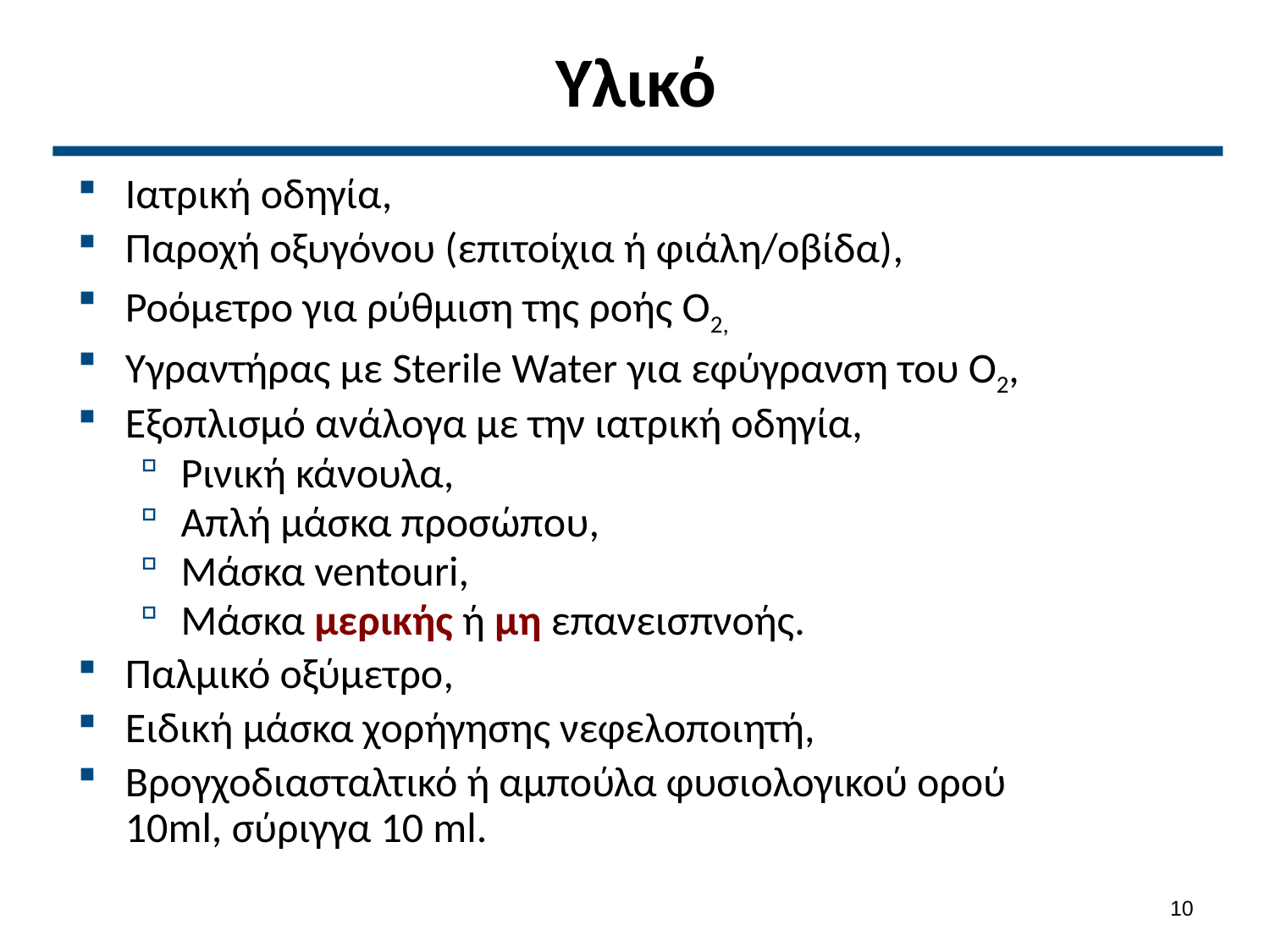

# Υλικό

Ιατρική οδηγία,
Παροχή οξυγόνου (επιτοίχια ή φιάλη/οβίδα),
Ροόμετρο για ρύθμιση της ροής Ο2,
Υγραντήρας με Sterile Water για εφύγρανση του Ο2,
Εξοπλισμό ανάλογα με την ιατρική οδηγία,
Ρινική κάνουλα,
Απλή μάσκα προσώπου,
Μάσκα ventouri,
Μάσκα μερικής ή μη επανεισπνοής.
Παλμικό οξύμετρο,
Ειδική μάσκα χορήγησης νεφελοποιητή,
Βρογχοδιασταλτικό ή αμπούλα φυσιολογικού ορού 10ml, σύριγγα 10 ml.
10